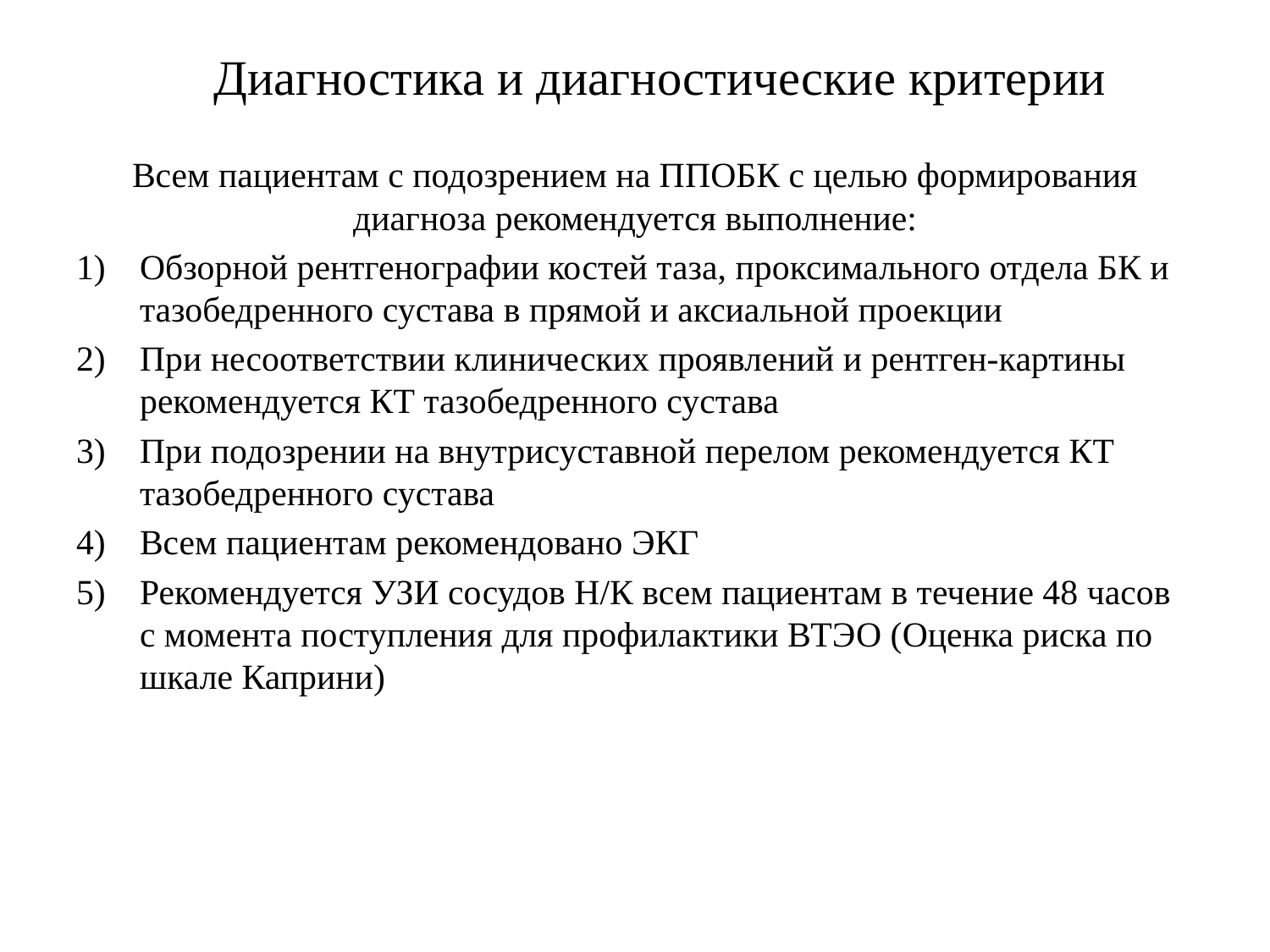

# Диагностика и диагностические критерии
Всем пациентам с подозрением на ППОБК с целью формирования диагноза рекомендуется выполнение:
Обзорной рентгенографии костей таза, проксимального отдела БК и тазобедренного сустава в прямой и аксиальной проекции
При несоответствии клинических проявлений и рентген-картины рекомендуется КТ тазобедренного сустава
При подозрении на внутрисуставной перелом рекомендуется КТ тазобедренного сустава
Всем пациентам рекомендовано ЭКГ
Рекомендуется УЗИ сосудов Н/К всем пациентам в течение 48 часов с момента поступления для профилактики ВТЭО (Оценка риска по шкале Каприни)